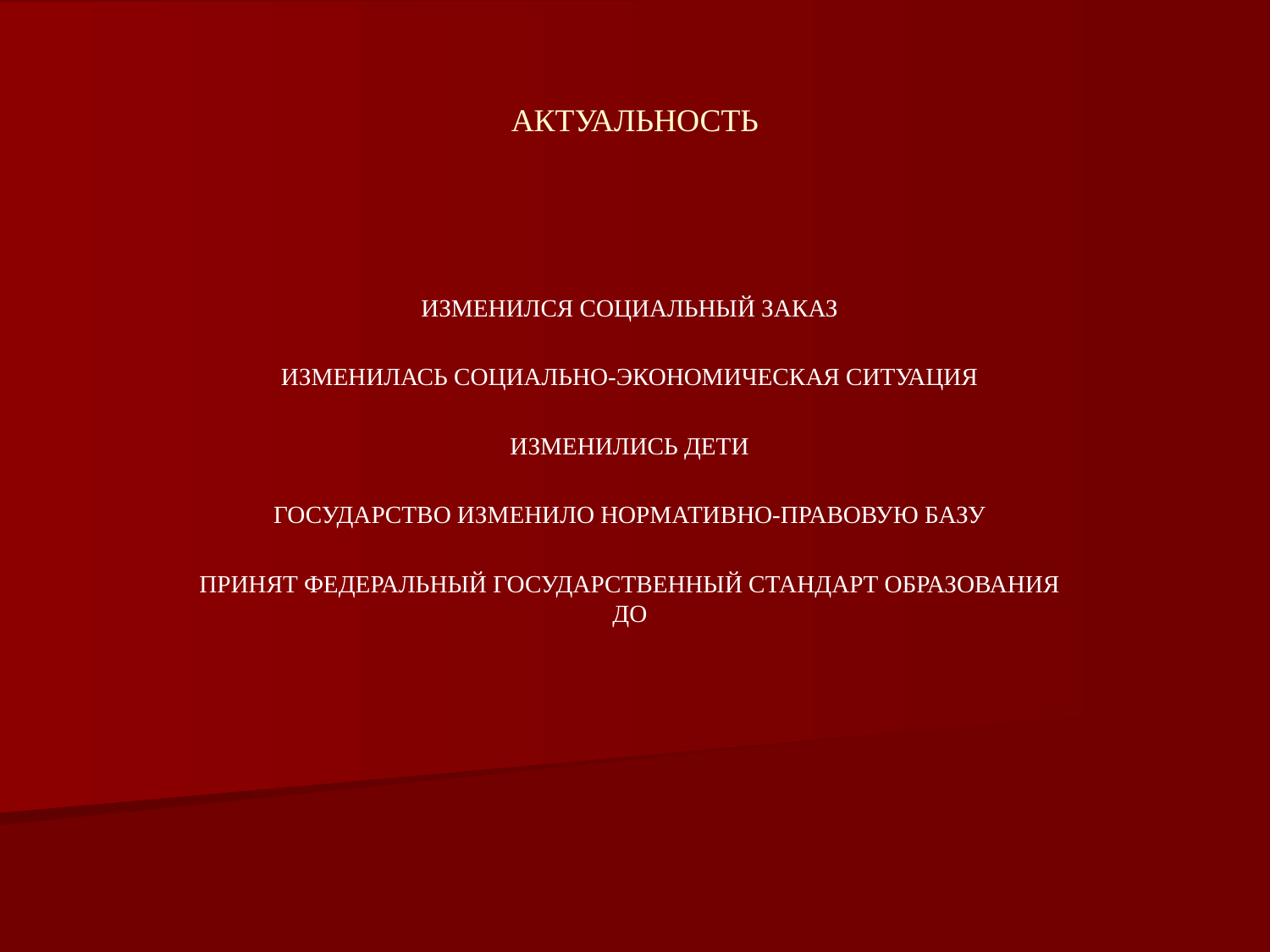

# АКТУАЛЬНОСТЬ
ИЗМЕНИЛСЯ СОЦИАЛЬНЫЙ ЗАКАЗ

ИЗМЕНИЛАСЬ СОЦИАЛЬНО-ЭКОНОМИЧЕСКАЯ СИТУАЦИЯ

ИЗМЕНИЛИСЬ ДЕТИ

ГОСУДАРСТВО ИЗМЕНИЛО НОРМАТИВНО-ПРАВОВУЮ БАЗУ

ПРИНЯТ ФЕДЕРАЛЬНЫЙ ГОСУДАРСТВЕННЫЙ СТАНДАРТ ОБРАЗОВАНИЯ ДО